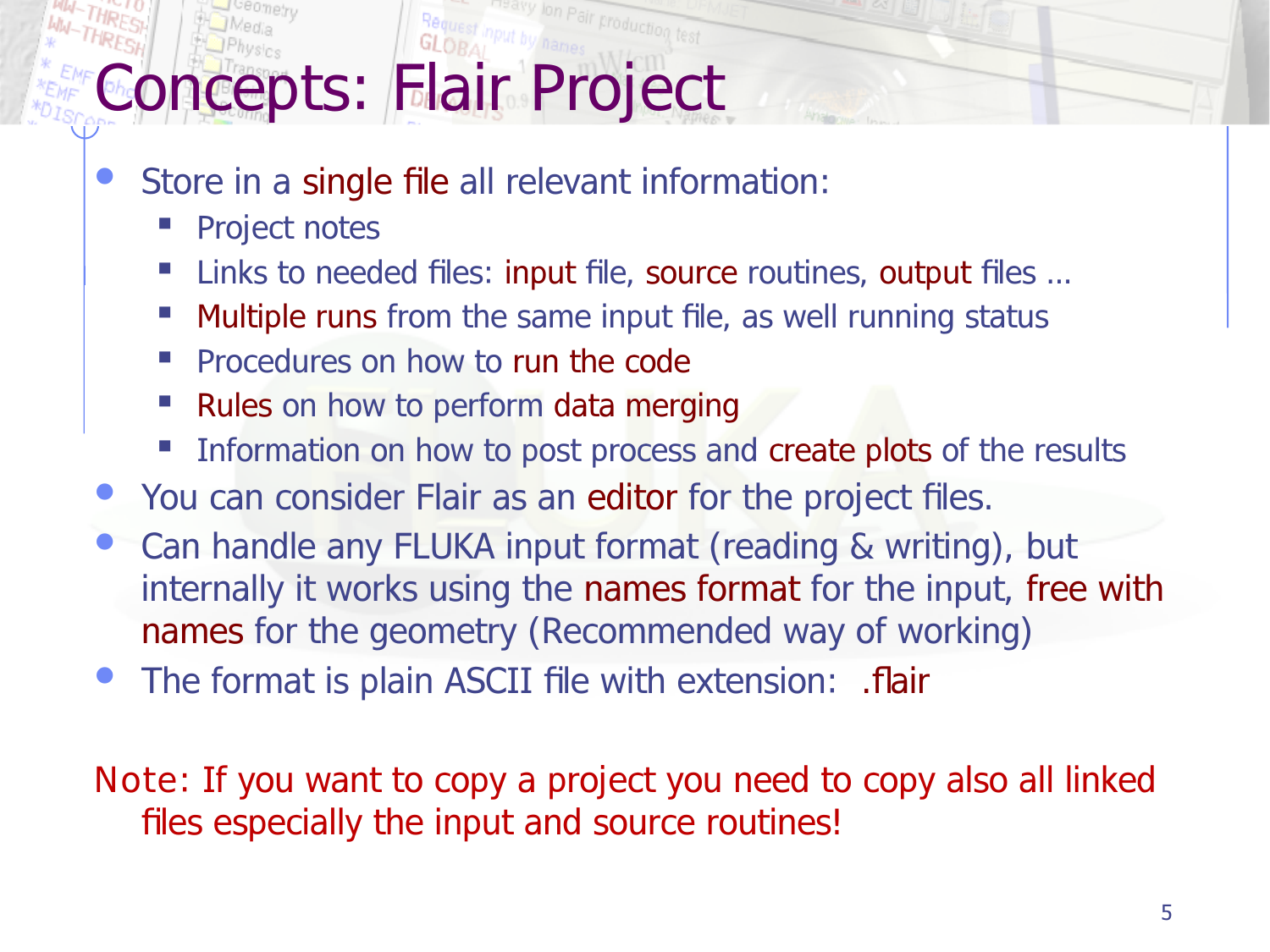

# Concepts: Flair Project
Store in a single file all relevant information:
Project notes
Links to needed files: input file, source routines, output files …
Multiple runs from the same input file, as well running status
Procedures on how to run the code
Rules on how to perform data merging
Information on how to post process and create plots of the results
You can consider Flair as an editor for the project files.
Can handle any FLUKA input format (reading & writing), but internally it works using the names format for the input, free with names for the geometry (Recommended way of working)
The format is plain ASCII file with extension:  .flair

Note: If you want to copy a project you need to copy also all linked files especially the input and source routines!
5